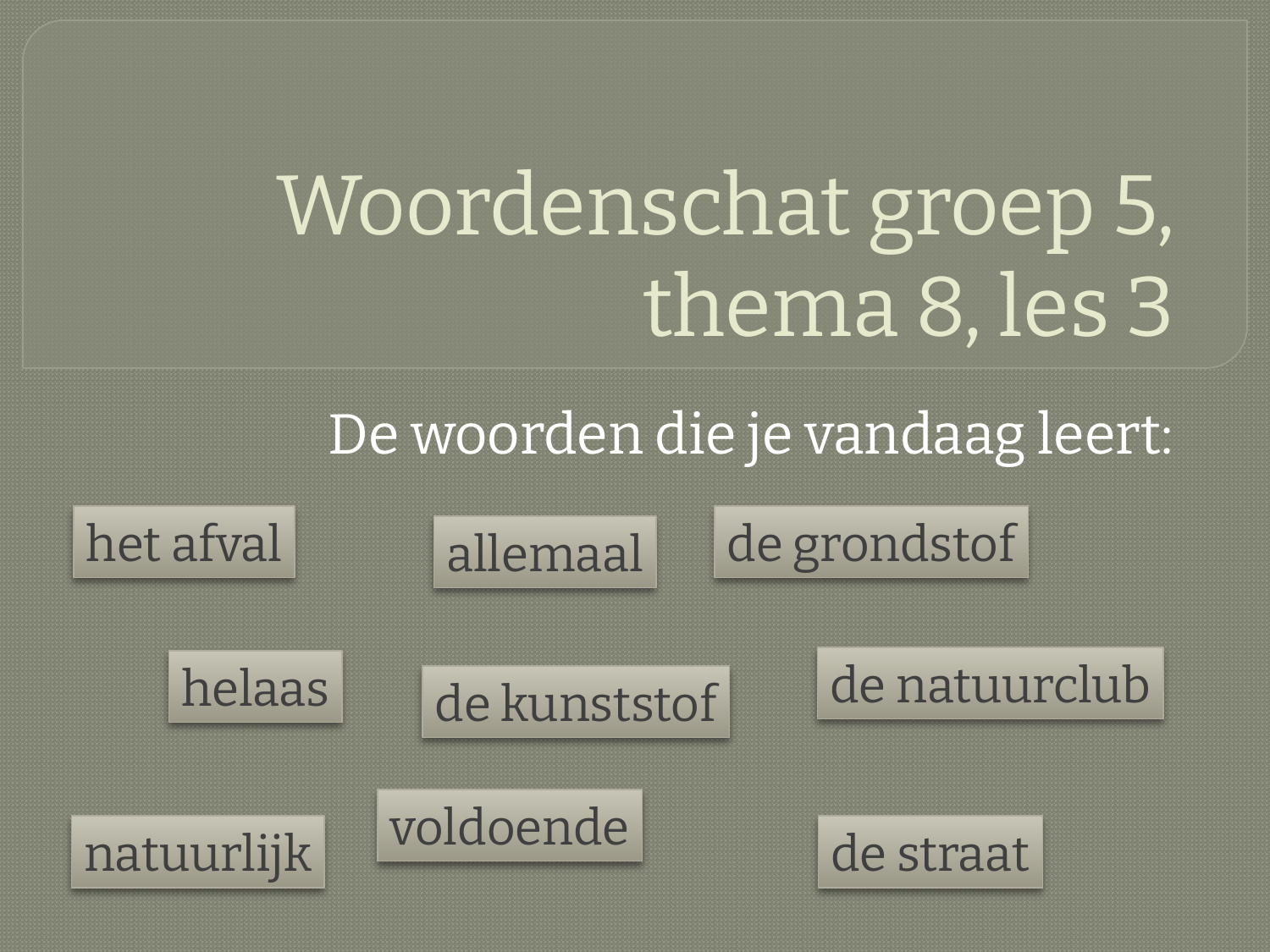

# Woordenschat groep 5, thema 8, les 3
De woorden die je vandaag leert:
het afval
de grondstof
allemaal
de natuurclub
helaas
de kunststof
voldoende
natuurlijk
de straat